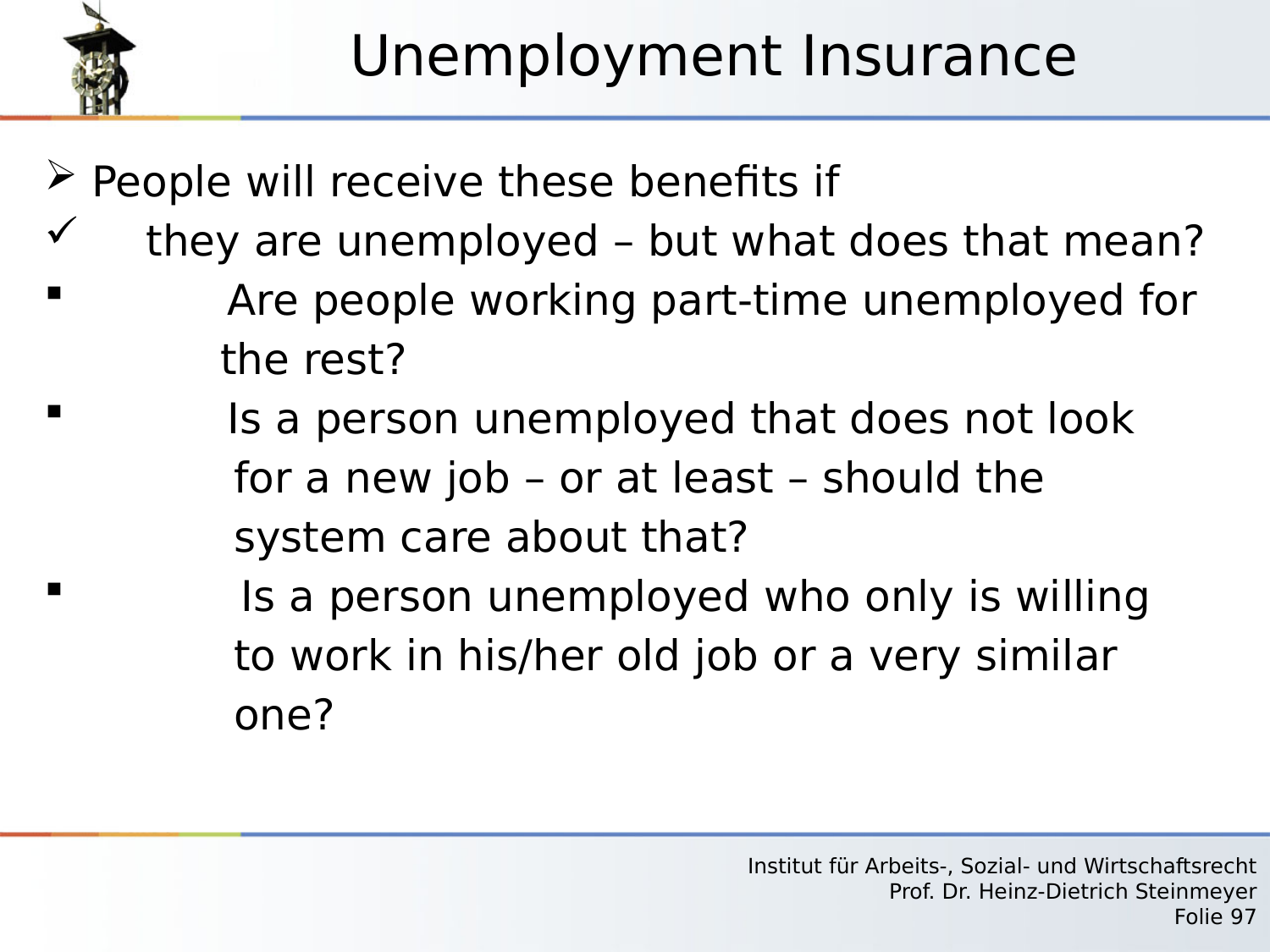

# Unemployment Insurance
People will receive these benefits if
    they are unemployed – but what does that mean?
          Are people working part-time unemployed for
             the rest?
          Is a person unemployed that does not look
              for a new job – or at least – should the
              system care about that?
           Is a person unemployed who only is willing
              to work in his/her old job or a very similar
              one?